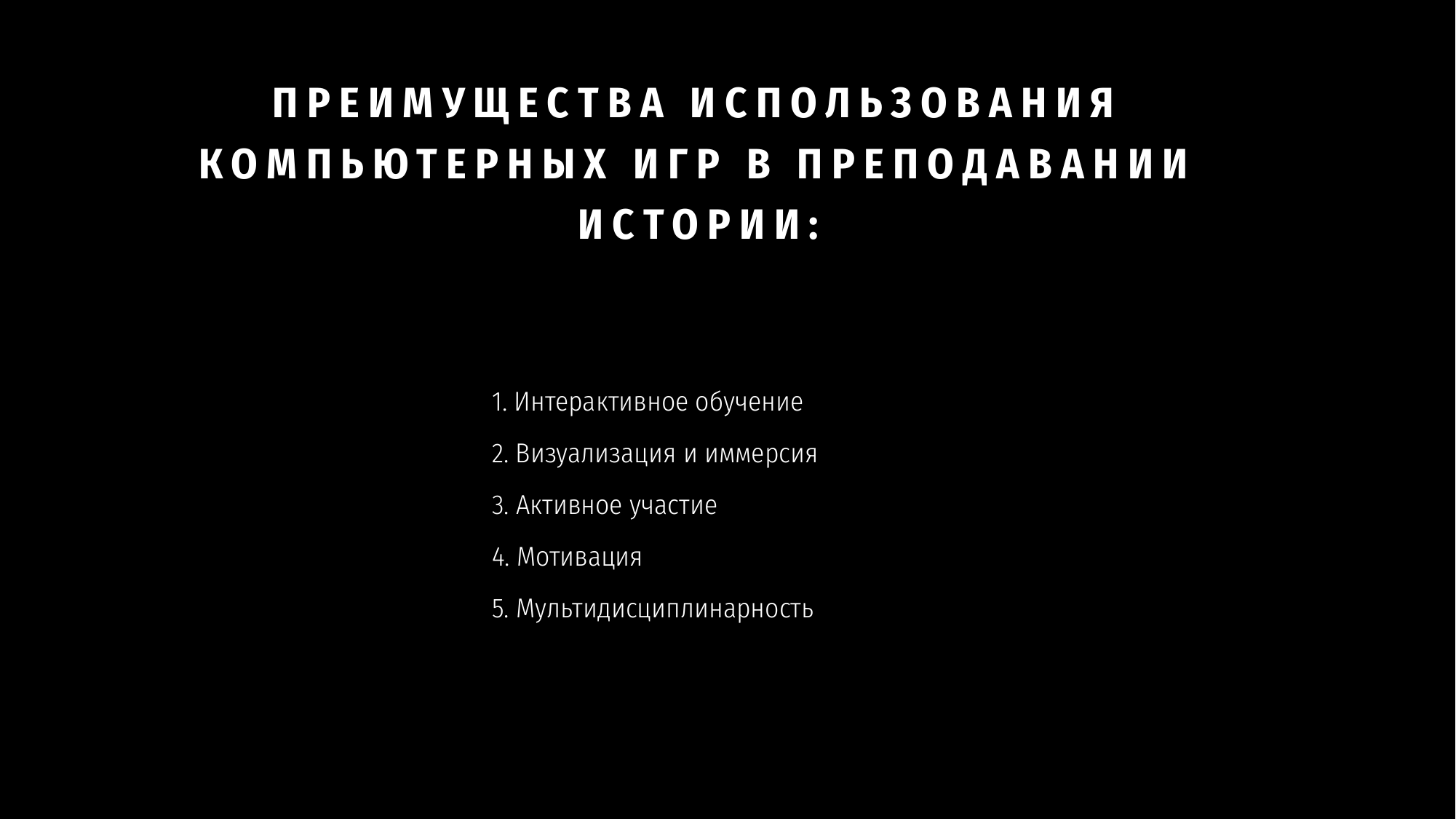

# Преимущества использования компьютерных игр в преподавании истории:

1. Интерактивное обучение
2. Визуализация и иммерсия
3. Активное участие
4. Мотивация
5. Мультидисциплинарность